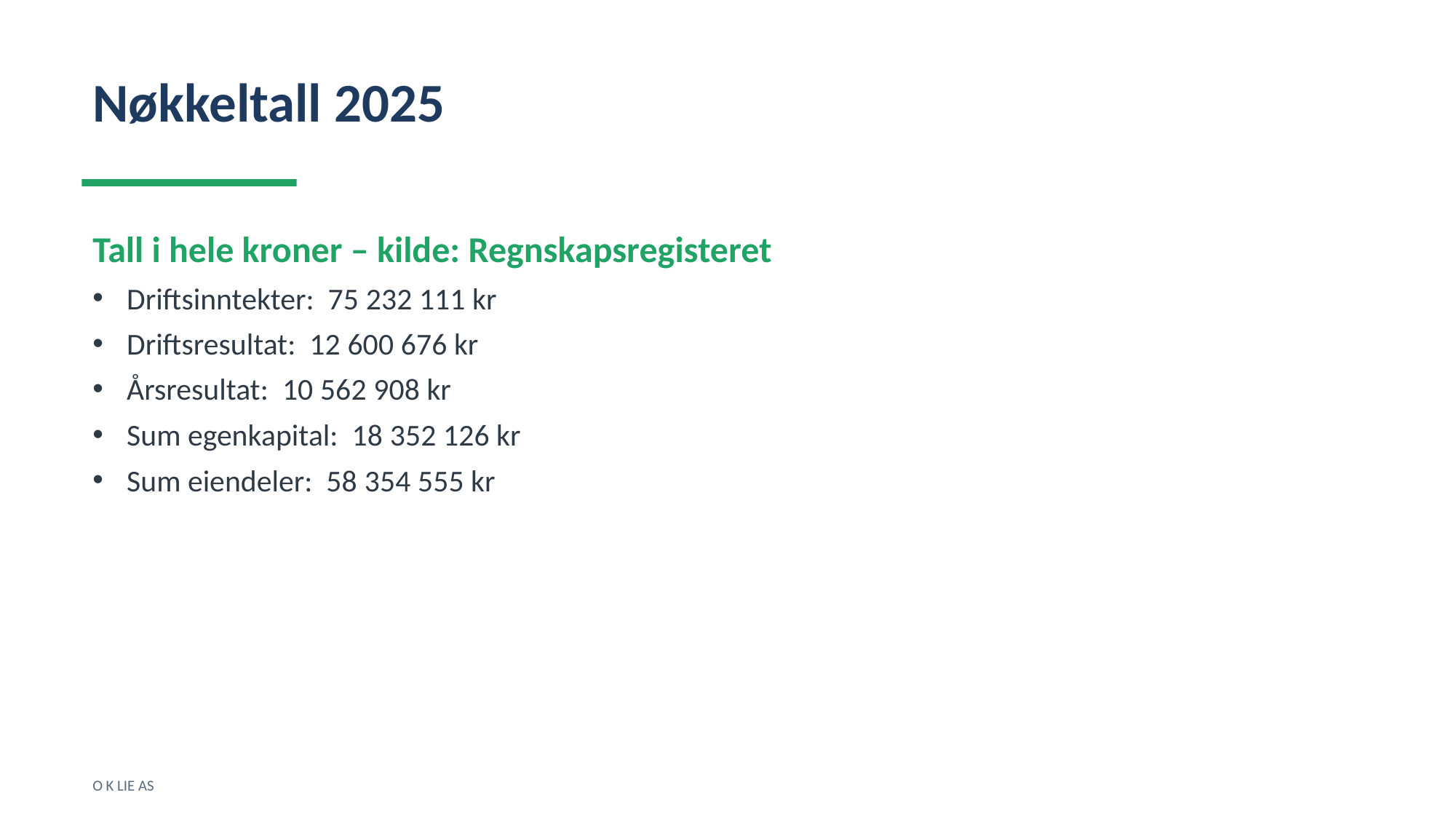

Nøkkeltall 2025

Tall i hele kroner – kilde: Regnskapsregisteret
Driftsinntekter:  75 232 111 kr
Driftsresultat:  12 600 676 kr
Årsresultat:  10 562 908 kr
Sum egenkapital:  18 352 126 kr
Sum eiendeler:  58 354 555 kr
O K LIE AS